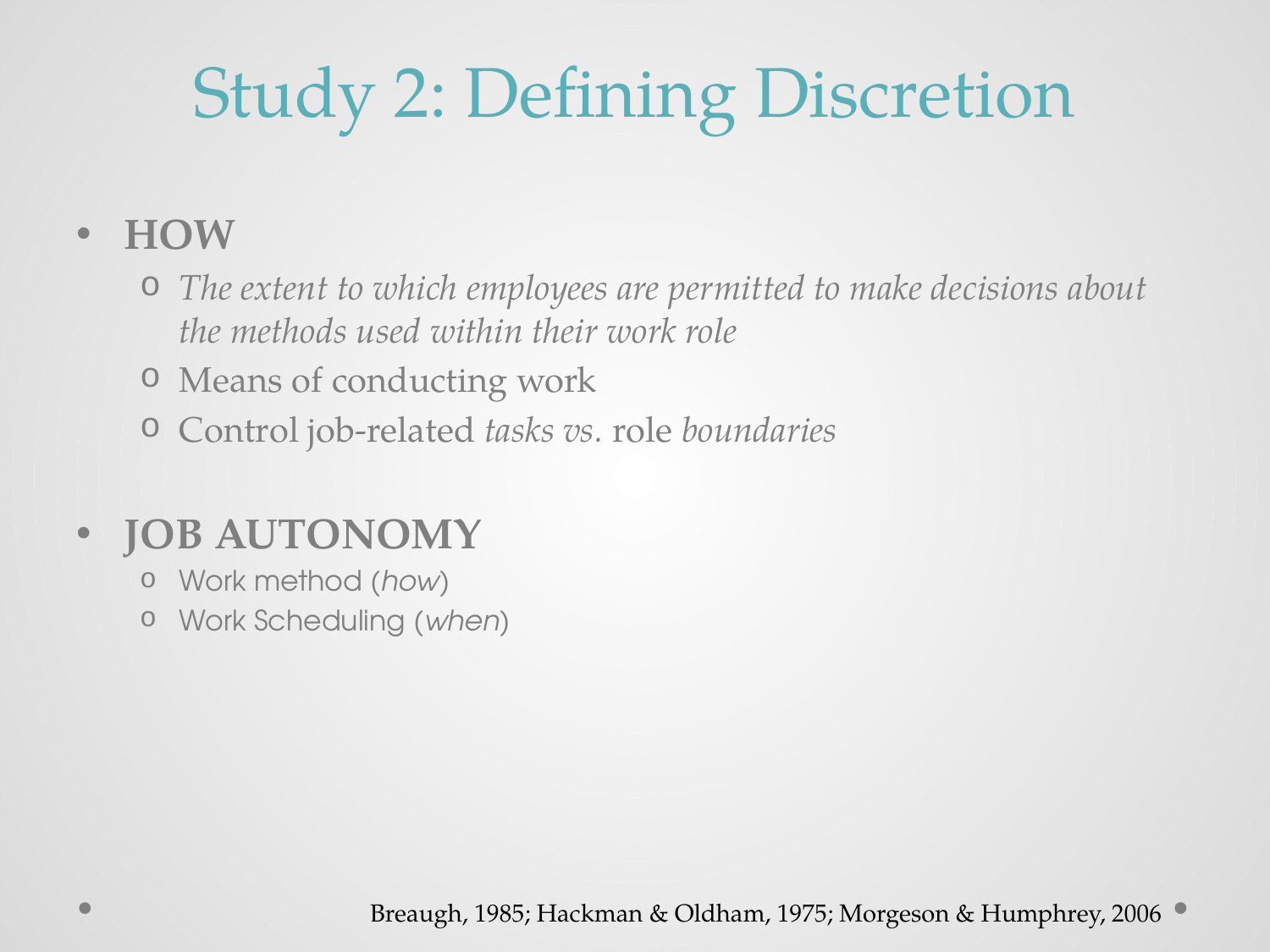

# Study 2: Defining Discretion
HOW
The extent to which employees are permitted to make decisions about the methods used within their work role
Means of conducting work
Control job-related tasks vs. role boundaries

JOB AUTONOMY
Work method (how)
Work Scheduling (when)

Breaugh, 1985; Hackman & Oldham, 1975; Morgeson & Humphrey, 2006